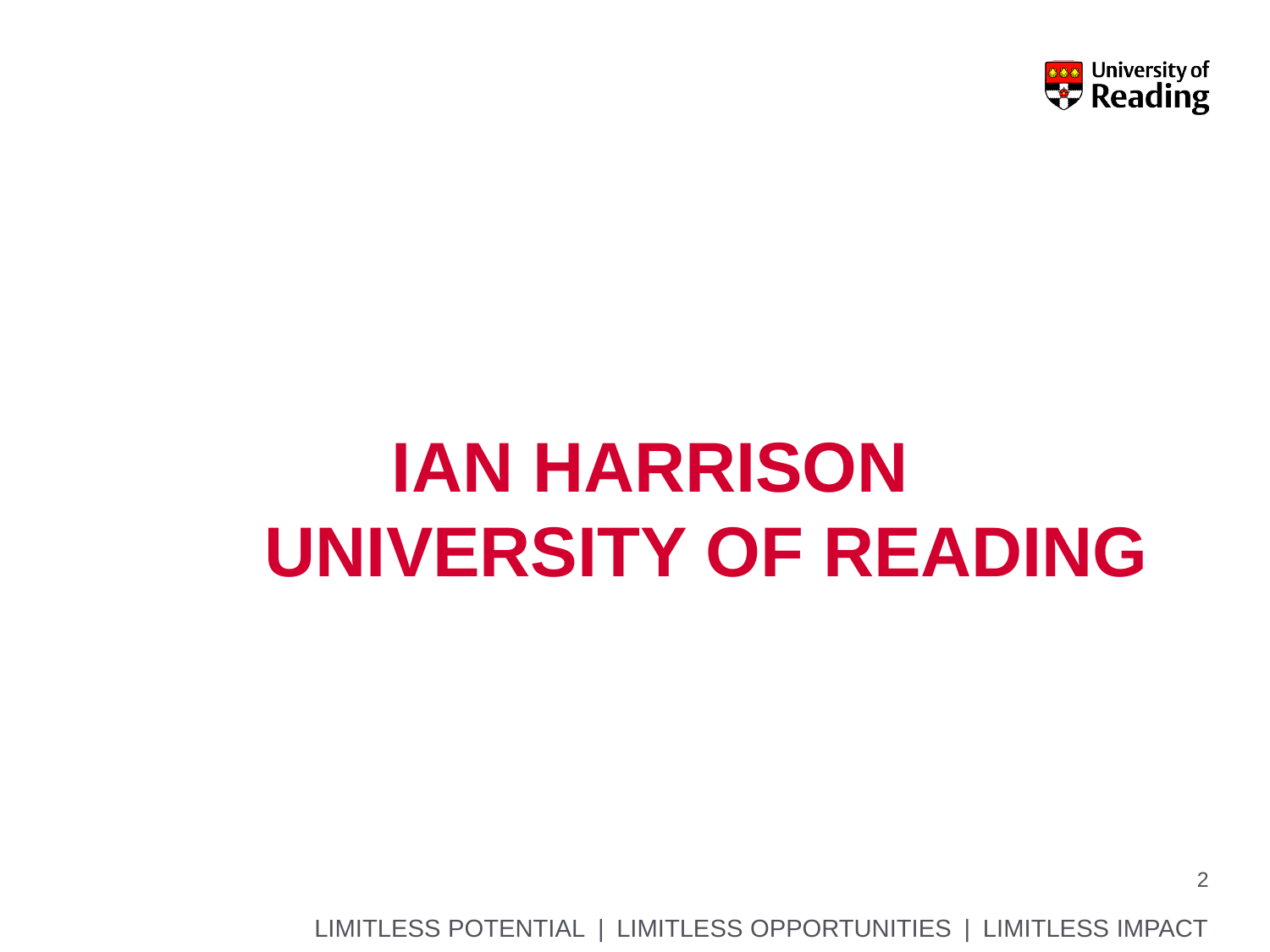

# IAN Harrison university of reading
2